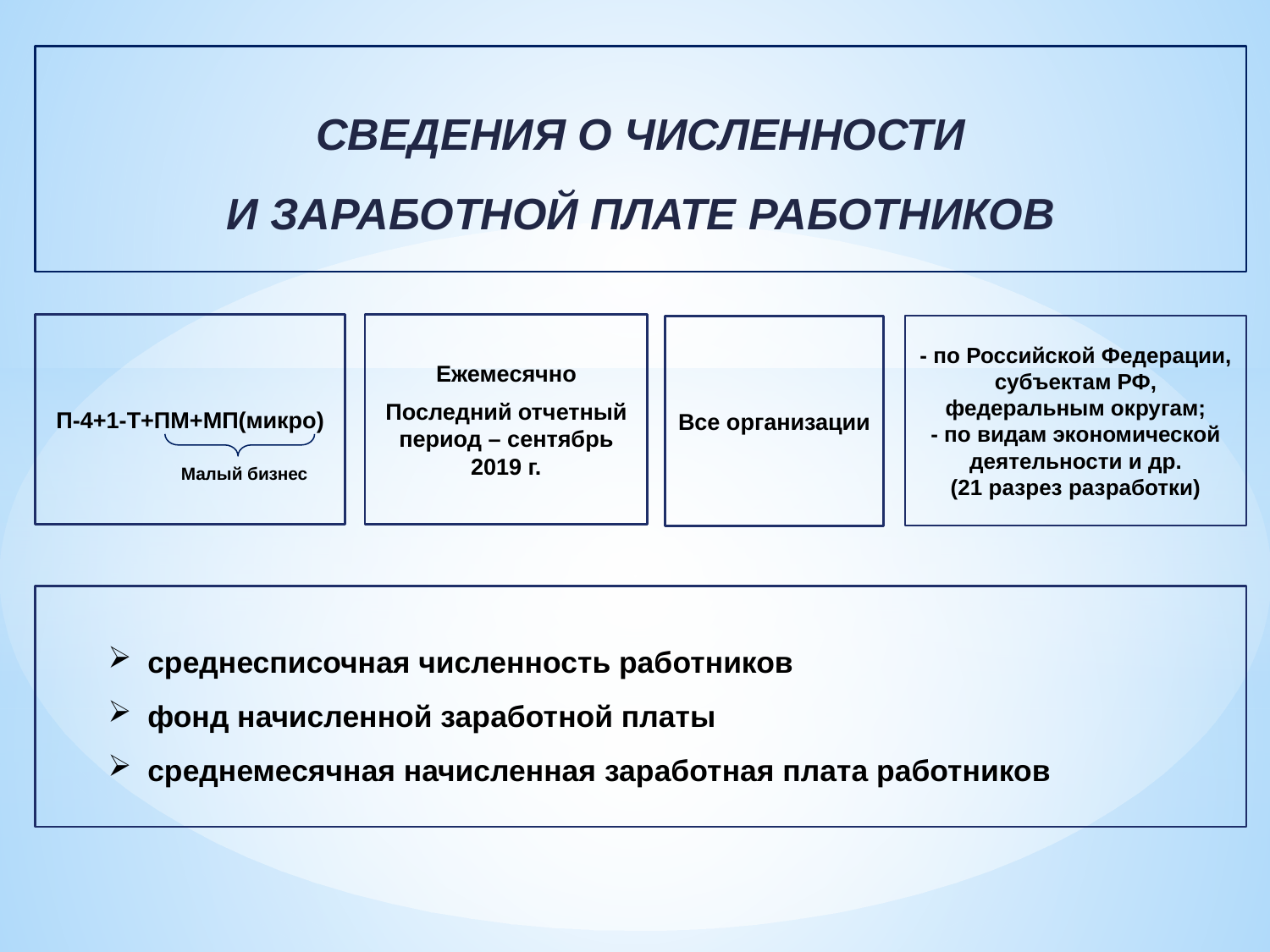

СВЕДЕНИЯ О ЧИСЛЕННОСТИ
И ЗАРАБОТНОЙ ПЛАТЕ РАБОТНИКОВ
П-4+1-Т+ПМ+МП(микро)
Ежемесячно
Последний отчетный период – сентябрь 2019 г.
- по Российской Федерации,
субъектам РФ, федеральным округам;
- по видам экономической деятельности и др.
(21 разрез разработки)
Все организации

Малый бизнес
среднесписочная численность работников
фонд начисленной заработной платы
среднемесячная начисленная заработная плата работников